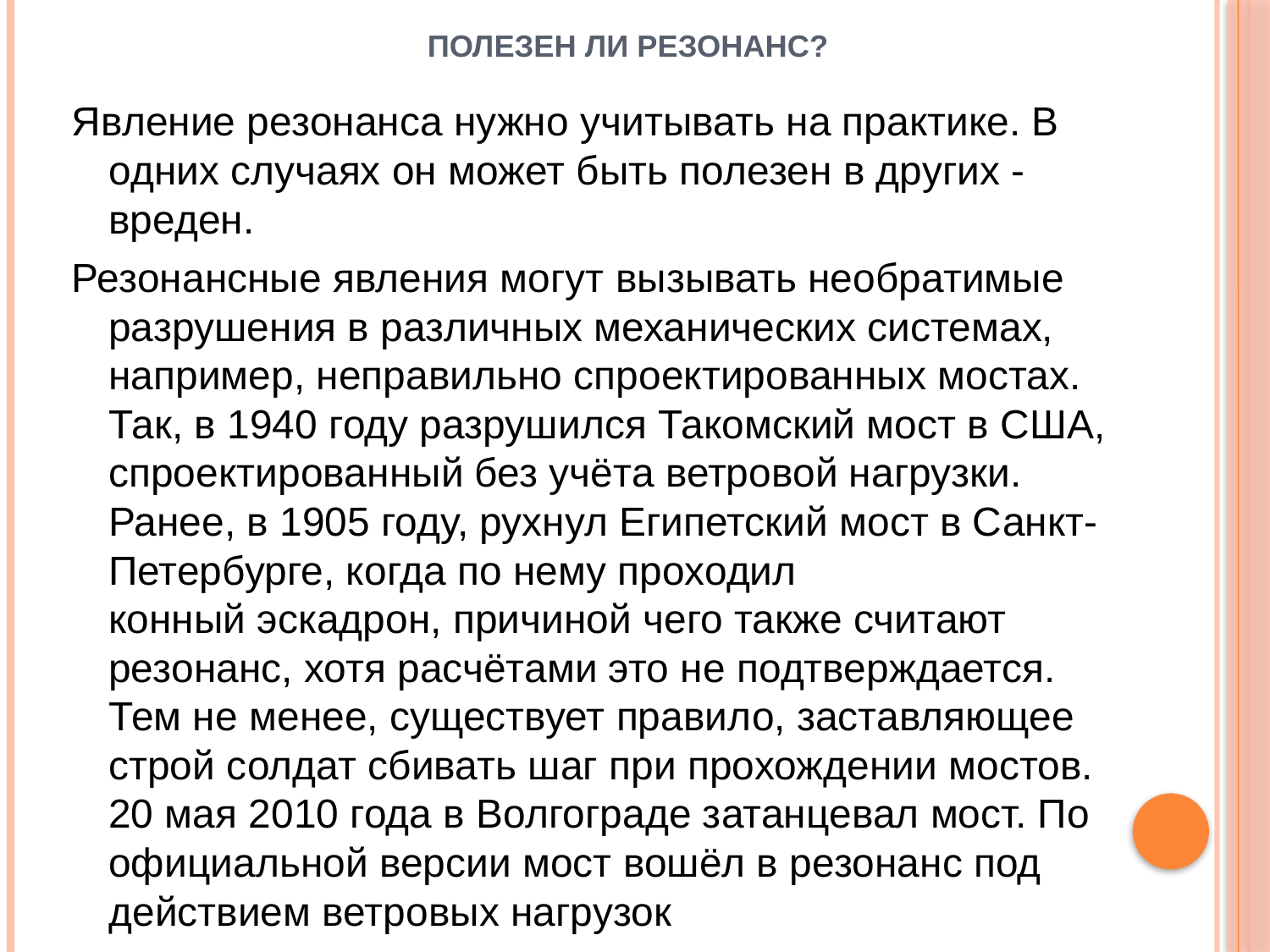

# Полезен ли резонанс?
Явление резонанса нужно учитывать на практике. В одних случаях он может быть полезен в других - вреден.
Резонансные явления могут вызывать необратимые разрушения в различных механических системах, например, неправильно спроектированных мостах. Так, в 1940 году разрушился Такомский мост в США, спроектированный без учёта ветровой нагрузки. Ранее, в 1905 году, рухнул Египетский мост в Санкт-Петербурге, когда по нему проходил конный эскадрон, причиной чего также считают резонанс, хотя расчётами это не подтверждается. Тем не менее, существует правило, заставляющее строй солдат сбивать шаг при прохождении мостов. 20 мая 2010 года в Волгограде затанцевал мост. По официальной версии мост вошёл в резонанс под действием ветровых нагрузок